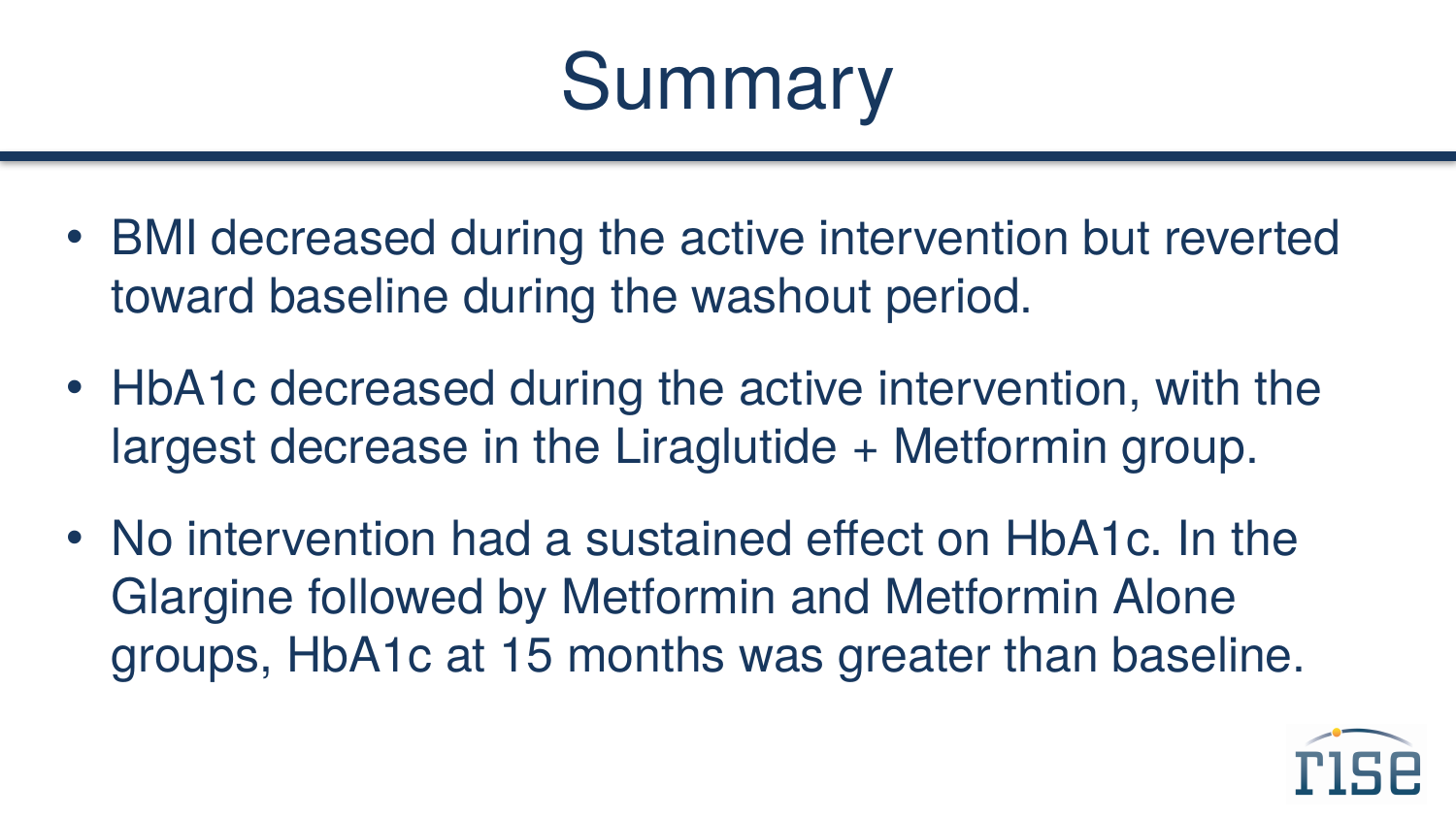

# Summary
BMI decreased during the active intervention but reverted toward baseline during the washout period.
HbA1c decreased during the active intervention, with the largest decrease in the Liraglutide + Metformin group.
No intervention had a sustained effect on HbA1c. In the Glargine followed by Metformin and Metformin Alone groups, HbA1c at 15 months was greater than baseline.